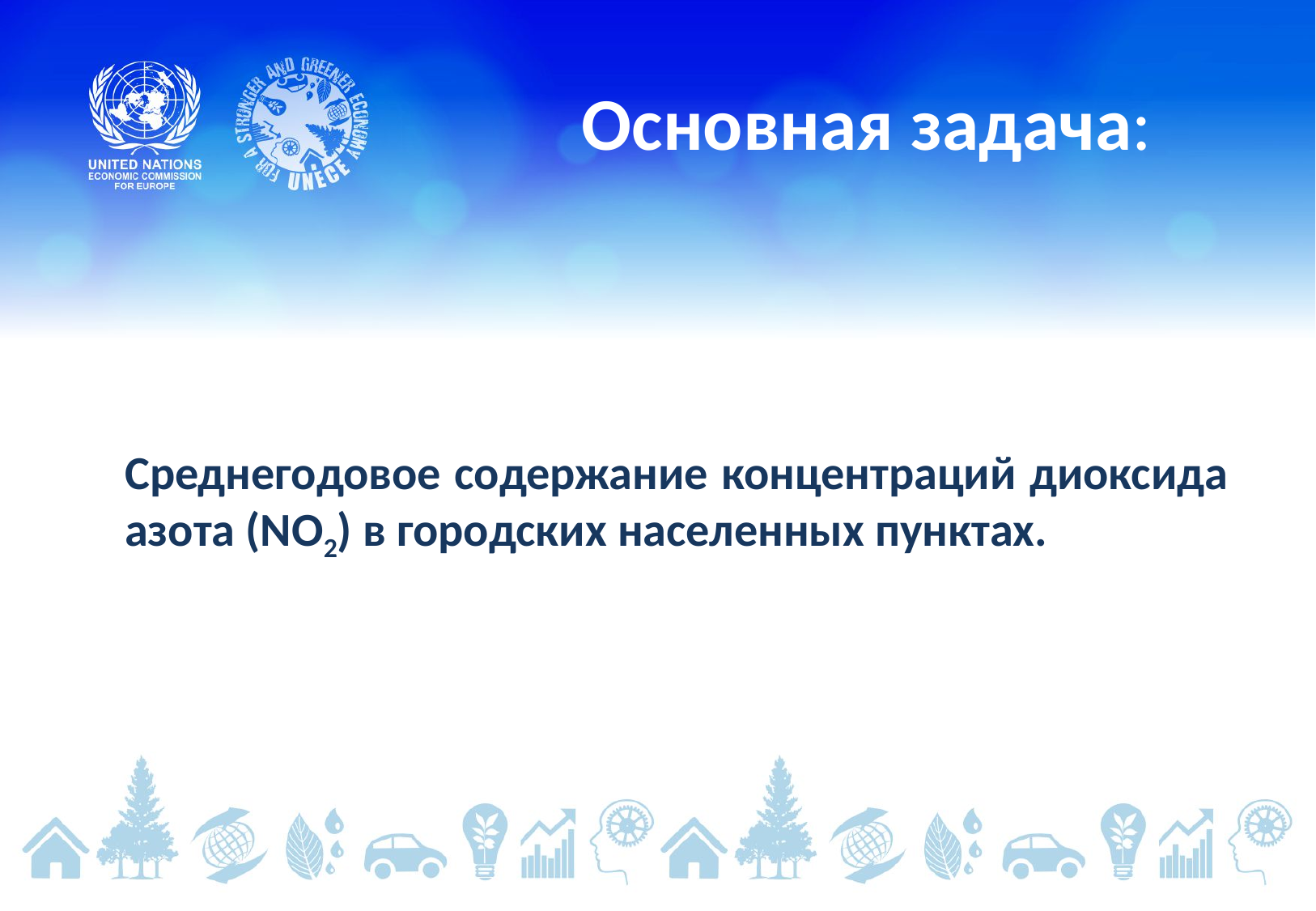

# Основная задача:
Среднегодовое содержание концентраций диоксида азота (NO2) в городских населенных пунктах.